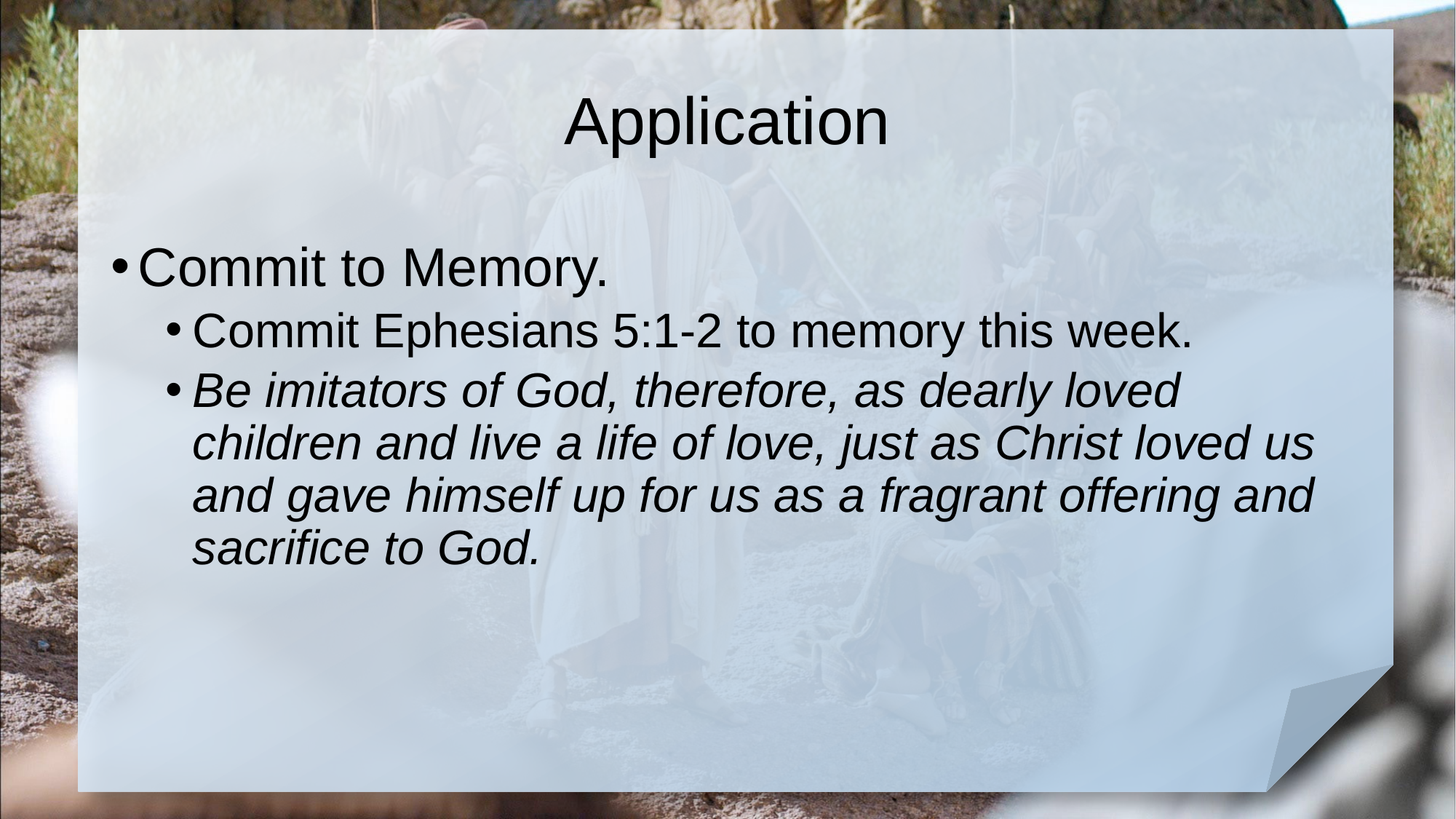

# Application
Commit to Memory.
Commit Ephesians 5:1-2 to memory this week.
Be imitators of God, therefore, as dearly loved children and live a life of love, just as Christ loved us and gave himself up for us as a fragrant offering and sacrifice to God.